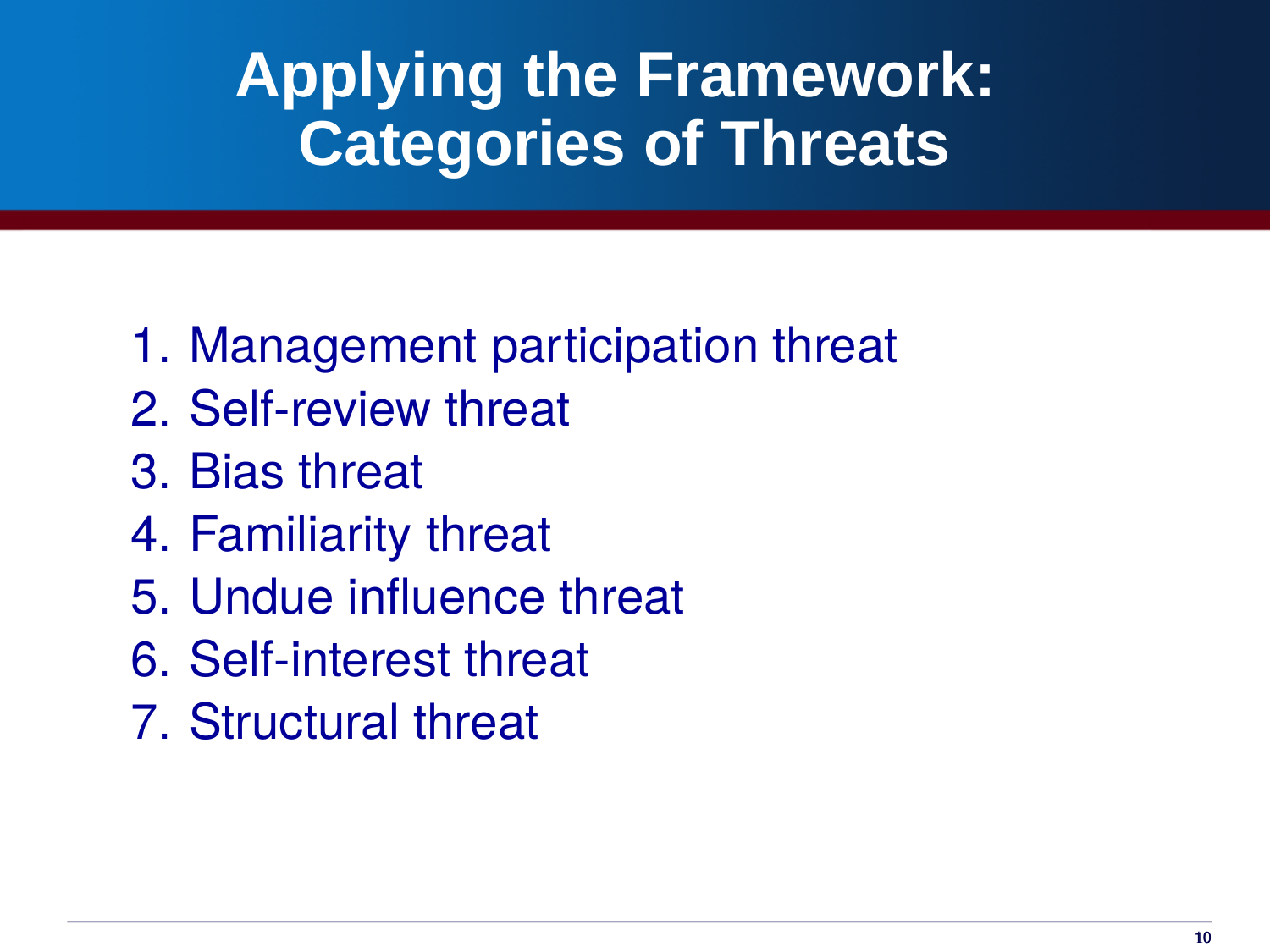

Applying the Framework:
Categories of Threats

Management participation threat
Self-review threat
Bias threat
Familiarity threat
Undue influence threat
Self-interest threat
Structural threat

10
10